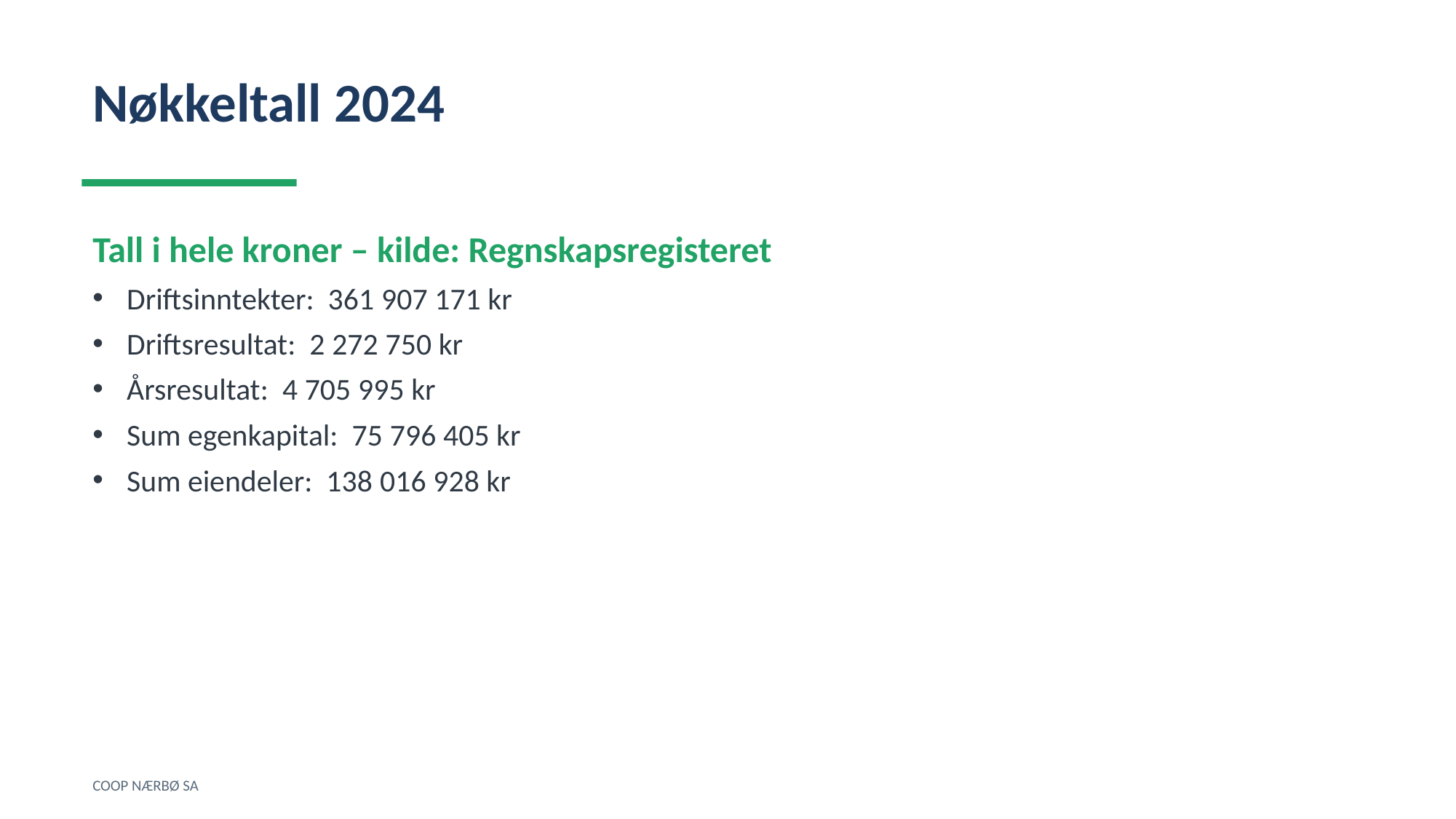

Nøkkeltall 2024

Tall i hele kroner – kilde: Regnskapsregisteret
Driftsinntekter:  361 907 171 kr
Driftsresultat:  2 272 750 kr
Årsresultat:  4 705 995 kr
Sum egenkapital:  75 796 405 kr
Sum eiendeler:  138 016 928 kr
COOP NÆRBØ SA